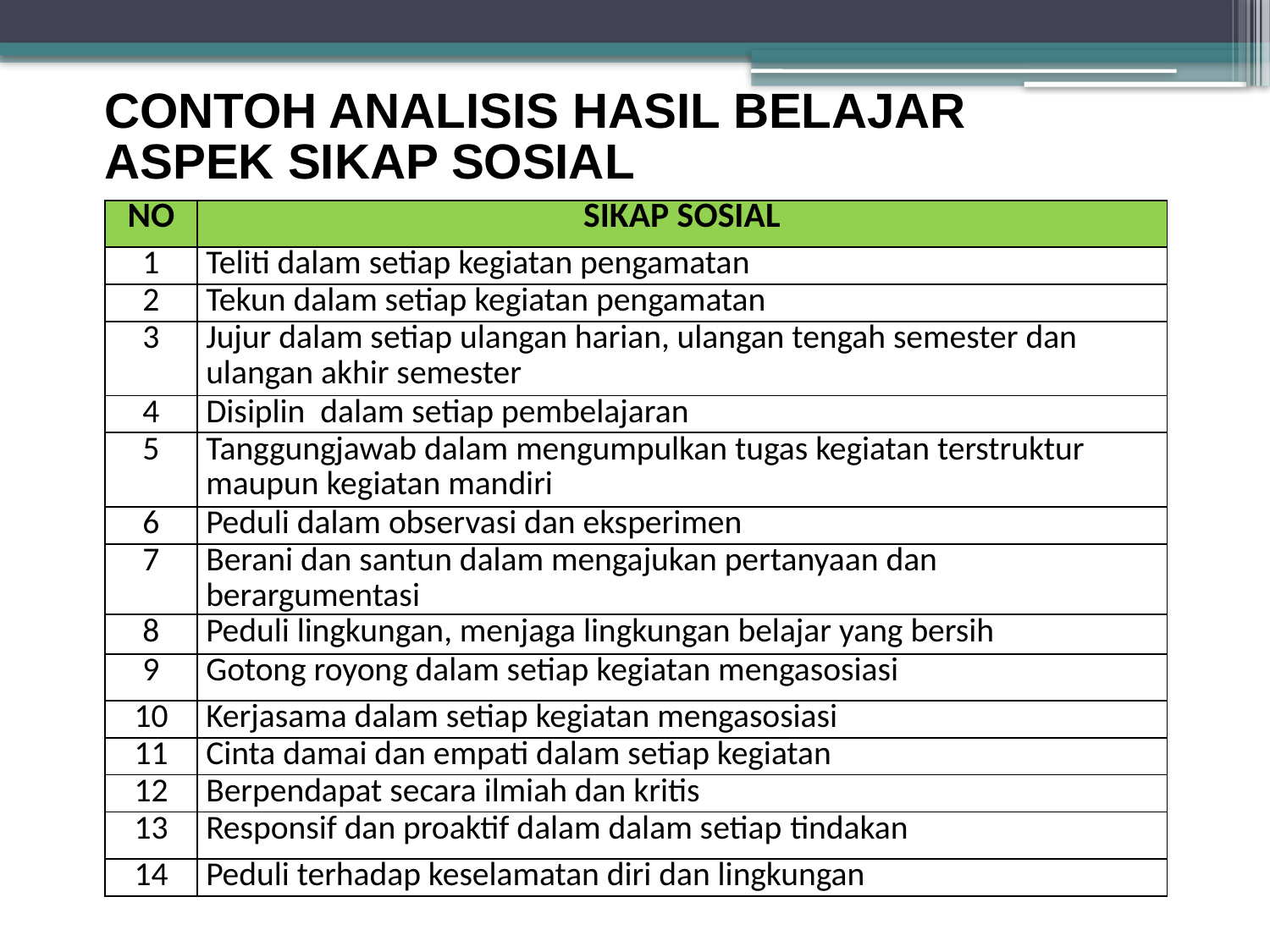

CONTOH ANALISIS HASIL BELAJAR
ASPEK SIKAP SOSIAL
| NO | SIKAP SOSIAL |
| --- | --- |
| 1 | Teliti dalam setiap kegiatan pengamatan |
| 2 | Tekun dalam setiap kegiatan pengamatan |
| 3 | Jujur dalam setiap ulangan harian, ulangan tengah semester dan ulangan akhir semester |
| 4 | Disiplin dalam setiap pembelajaran |
| 5 | Tanggungjawab dalam mengumpulkan tugas kegiatan terstruktur maupun kegiatan mandiri |
| 6 | Peduli dalam observasi dan eksperimen |
| 7 | Berani dan santun dalam mengajukan pertanyaan dan berargumentasi |
| 8 | Peduli lingkungan, menjaga lingkungan belajar yang bersih |
| 9 | Gotong royong dalam setiap kegiatan mengasosiasi |
| 10 | Kerjasama dalam setiap kegiatan mengasosiasi |
| 11 | Cinta damai dan empati dalam setiap kegiatan |
| 12 | Berpendapat secara ilmiah dan kritis |
| 13 | Responsif dan proaktif dalam dalam setiap tindakan |
| 14 | Peduli terhadap keselamatan diri dan lingkungan |